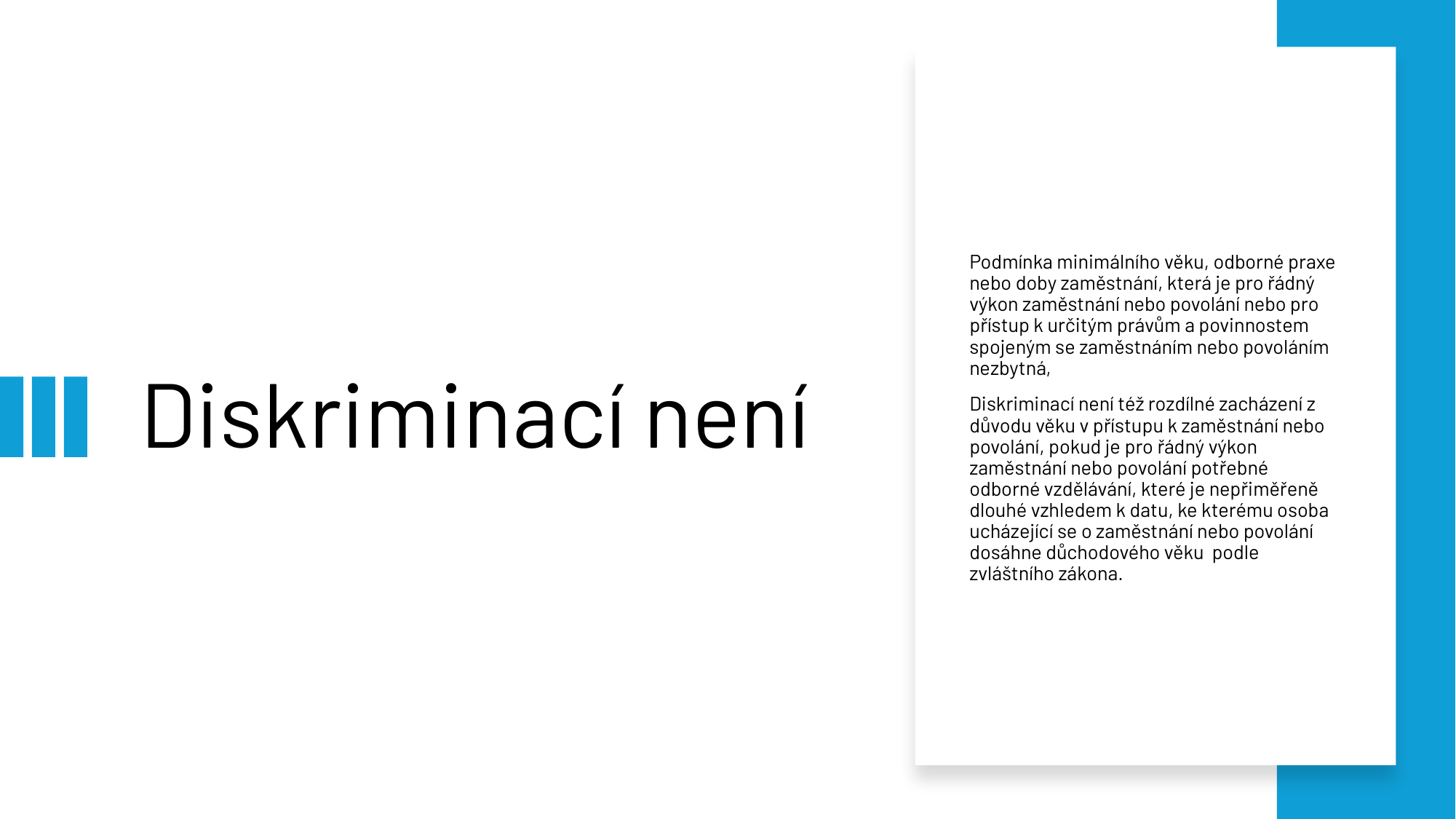

# Diskriminací není
Podmínka minimálního věku, odborné praxe nebo doby zaměstnání, která je pro řádný výkon zaměstnání nebo povolání nebo pro přístup k určitým právům a povinnostem spojeným se zaměstnáním nebo povoláním nezbytná,
Diskriminací není též rozdílné zacházení z důvodu věku v přístupu k zaměstnání nebo povolání, pokud je pro řádný výkon zaměstnání nebo povolání potřebné odborné vzdělávání, které je nepřiměřeně dlouhé vzhledem k datu, ke kterému osoba ucházející se o zaměstnání nebo povolání dosáhne důchodového věku  podle zvláštního zákona.